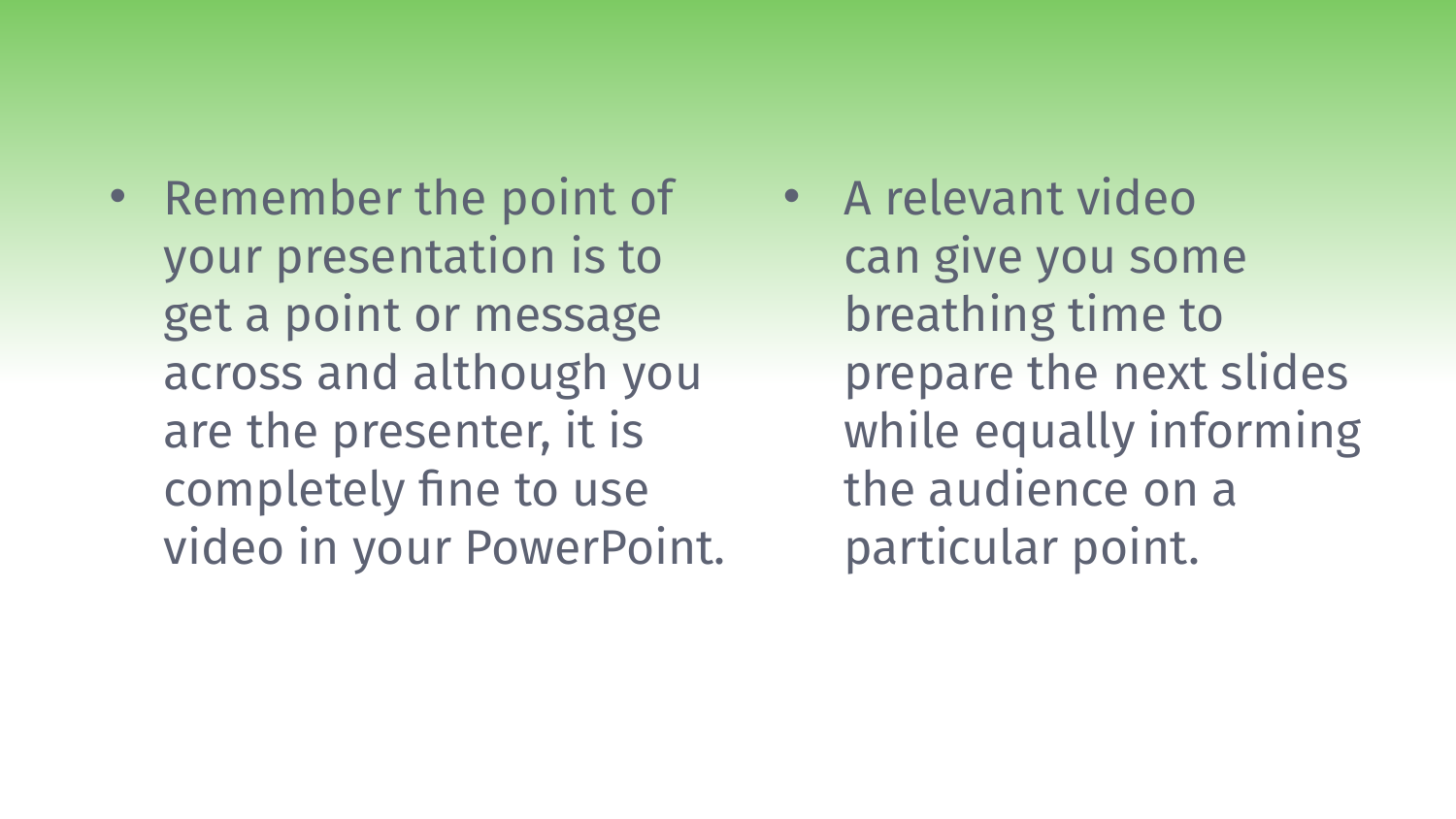

Remember the point of your presentation is to get a point or message across and although you are the presenter, it is completely fine to use video in your PowerPoint.
A relevant video
can give you some breathing time to prepare the next slides while equally informing the audience on a particular point.
12